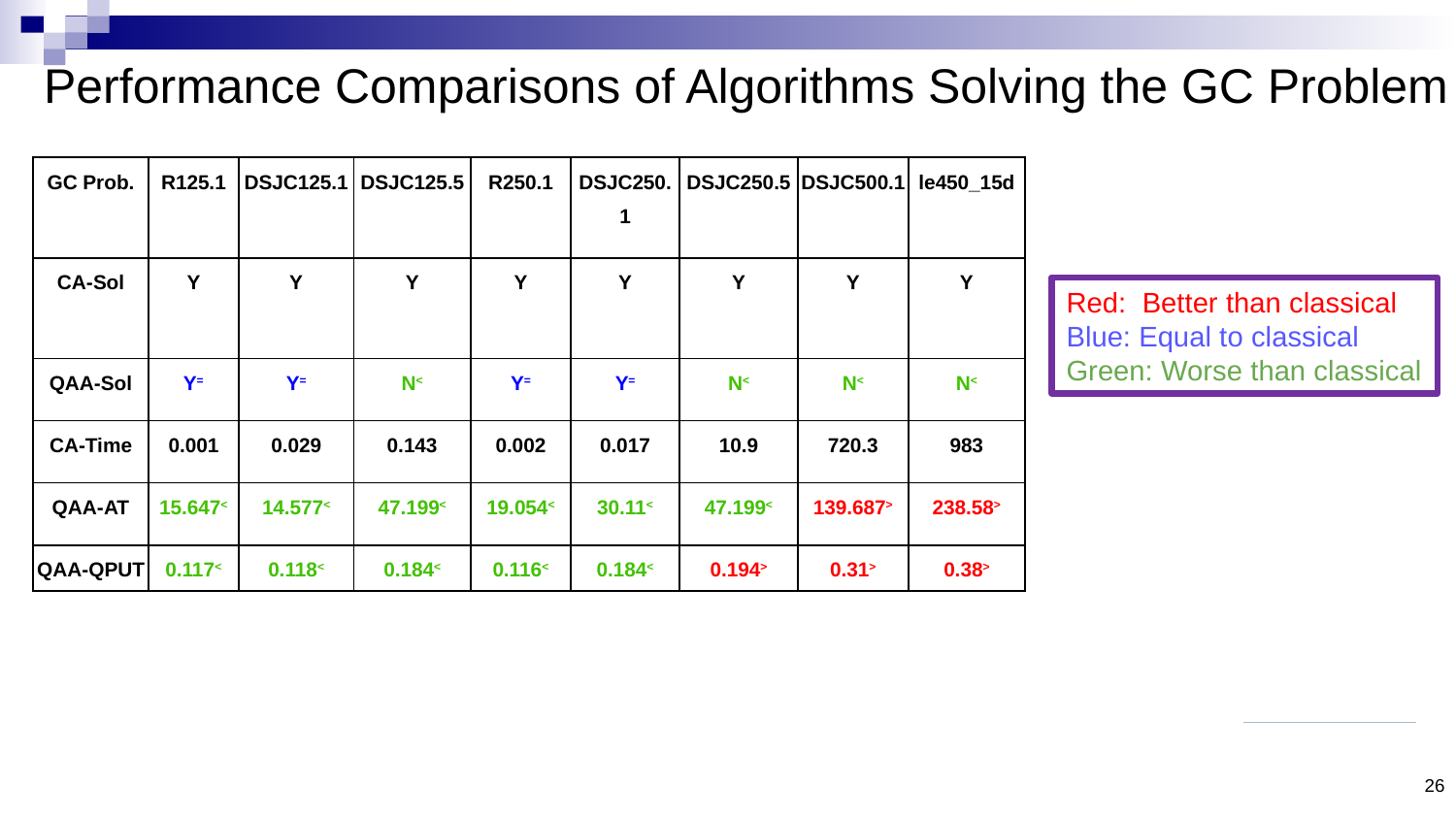

Performance Comparisons of Algorithms Solving the GC Problem
| GC Prob. | R125.1 | DSJC125.1 | DSJC125.5 | R250.1 | DSJC250.1 | DSJC250.5 | DSJC500.1 | le450\_15d |
| --- | --- | --- | --- | --- | --- | --- | --- | --- |
| CA-Sol | Y | Y | Y | Y | Y | Y | Y | Y |
| QAA-Sol | Y= | Y= | N< | Y= | Y= | N< | N< | N< |
| CA-Time | 0.001 | 0.029 | 0.143 | 0.002 | 0.017 | 10.9 | 720.3 | 983 |
| QAA-AT | 15.647< | 14.577< | 47.199< | 19.054< | 30.11< | 47.199< | 139.687> | 238.58> |
| QAA-QPUT | 0.117< | 0.118< | 0.184< | 0.116< | 0.184< | 0.194> | 0.31> | 0.38> |
Red:  Better than classical
Blue: Equal to classical
Green: Worse than classical
26